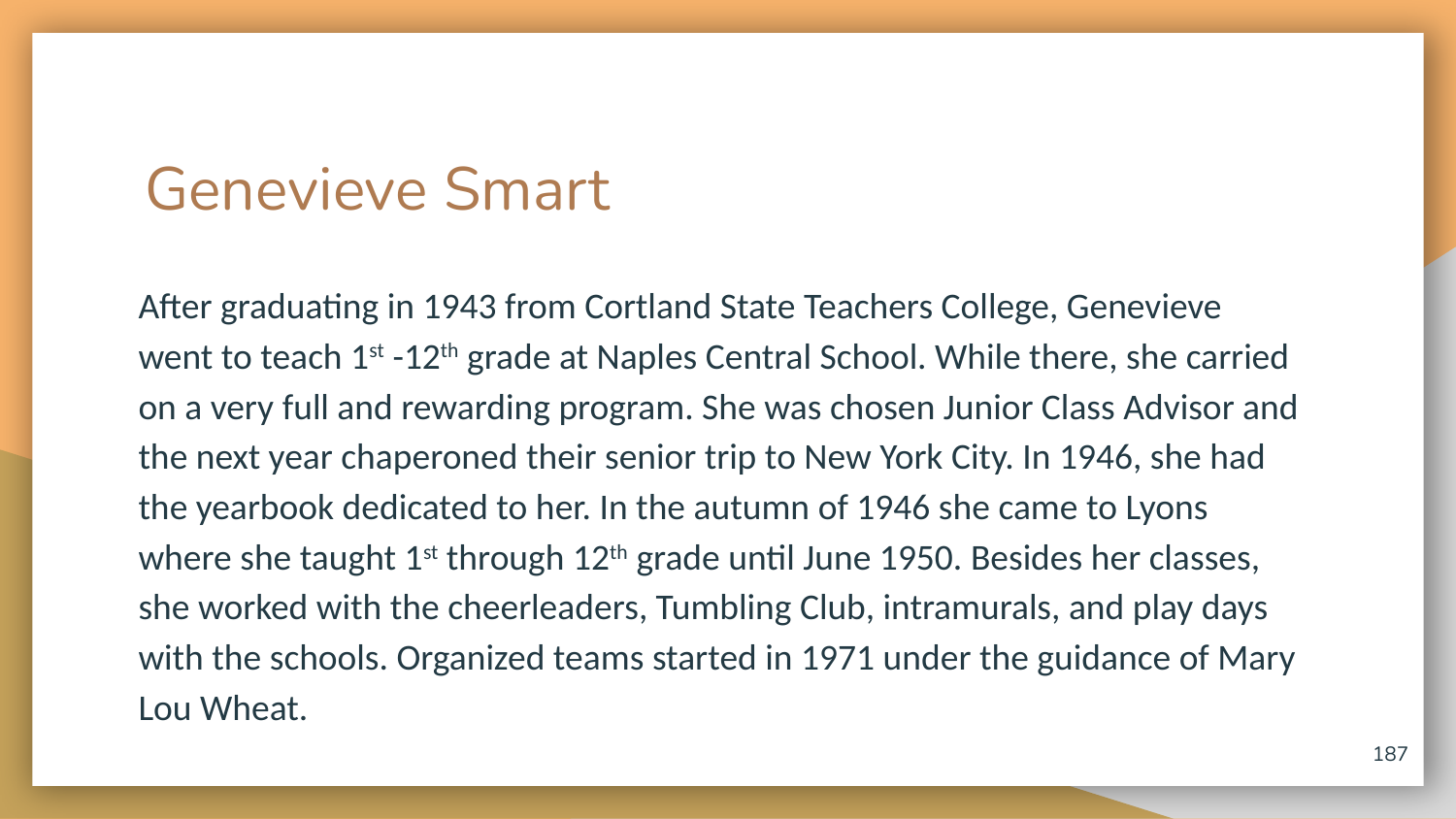

# Genevieve Smart
After graduating in 1943 from Cortland State Teachers College, Genevieve went to teach 1st -12th grade at Naples Central School. While there, she carried on a very full and rewarding program. She was chosen Junior Class Advisor and the next year chaperoned their senior trip to New York City. In 1946, she had the yearbook dedicated to her. In the autumn of 1946 she came to Lyons where she taught 1st through 12th grade until June 1950. Besides her classes, she worked with the cheerleaders, Tumbling Club, intramurals, and play days with the schools. Organized teams started in 1971 under the guidance of Mary Lou Wheat.
187